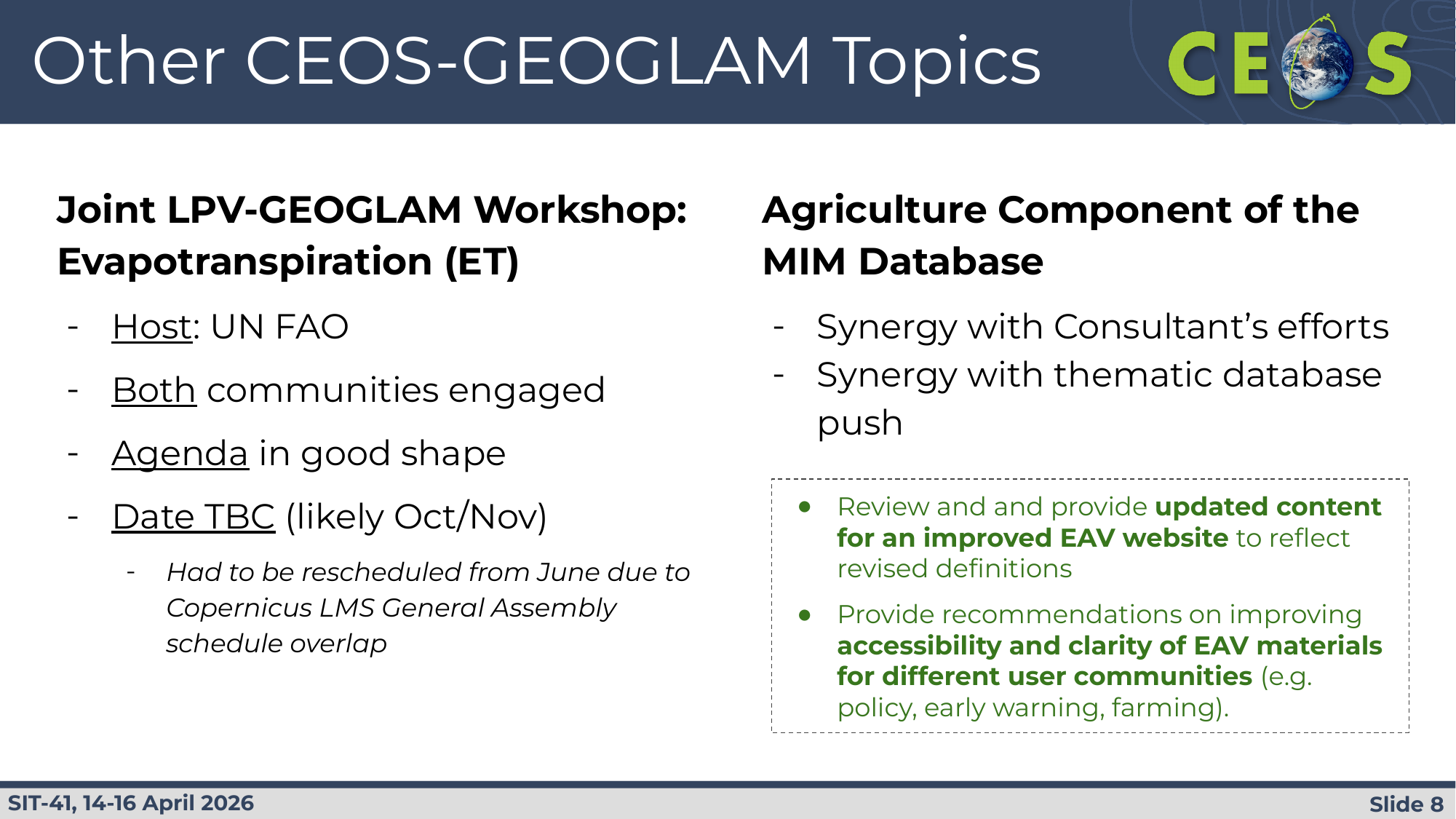

# Other CEOS-GEOGLAM Topics
Joint LPV-GEOGLAM Workshop: Evapotranspiration (ET)
Host: UN FAO
Both communities engaged
Agenda in good shape
Date TBC (likely Oct/Nov)
Had to be rescheduled from June due to Copernicus LMS General Assembly schedule overlap

Agriculture Component of the MIM Database
Synergy with Consultant’s efforts
Synergy with thematic database push
Review and and provide updated content for an improved EAV website to reflect revised definitions
Provide recommendations on improving accessibility and clarity of EAV materials for different user communities (e.g. policy, early warning, farming).